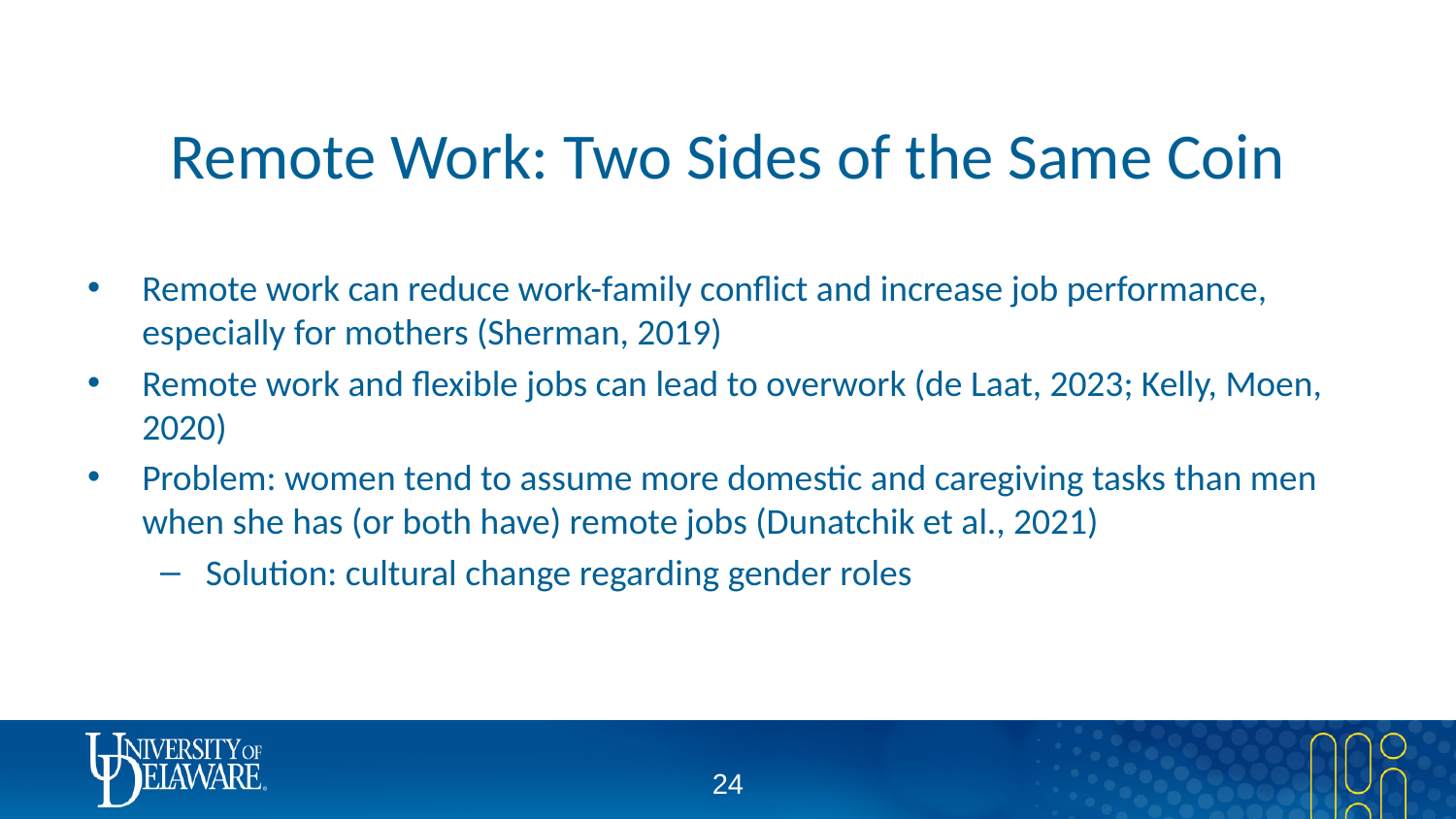

# Remote Work: Two Sides of the Same Coin
Remote work can reduce work-family conflict and increase job performance, especially for mothers (Sherman, 2019)
Remote work and flexible jobs can lead to overwork (de Laat, 2023; Kelly, Moen, 2020)
Problem: women tend to assume more domestic and caregiving tasks than men when she has (or both have) remote jobs (Dunatchik et al., 2021)
Solution: cultural change regarding gender roles
24